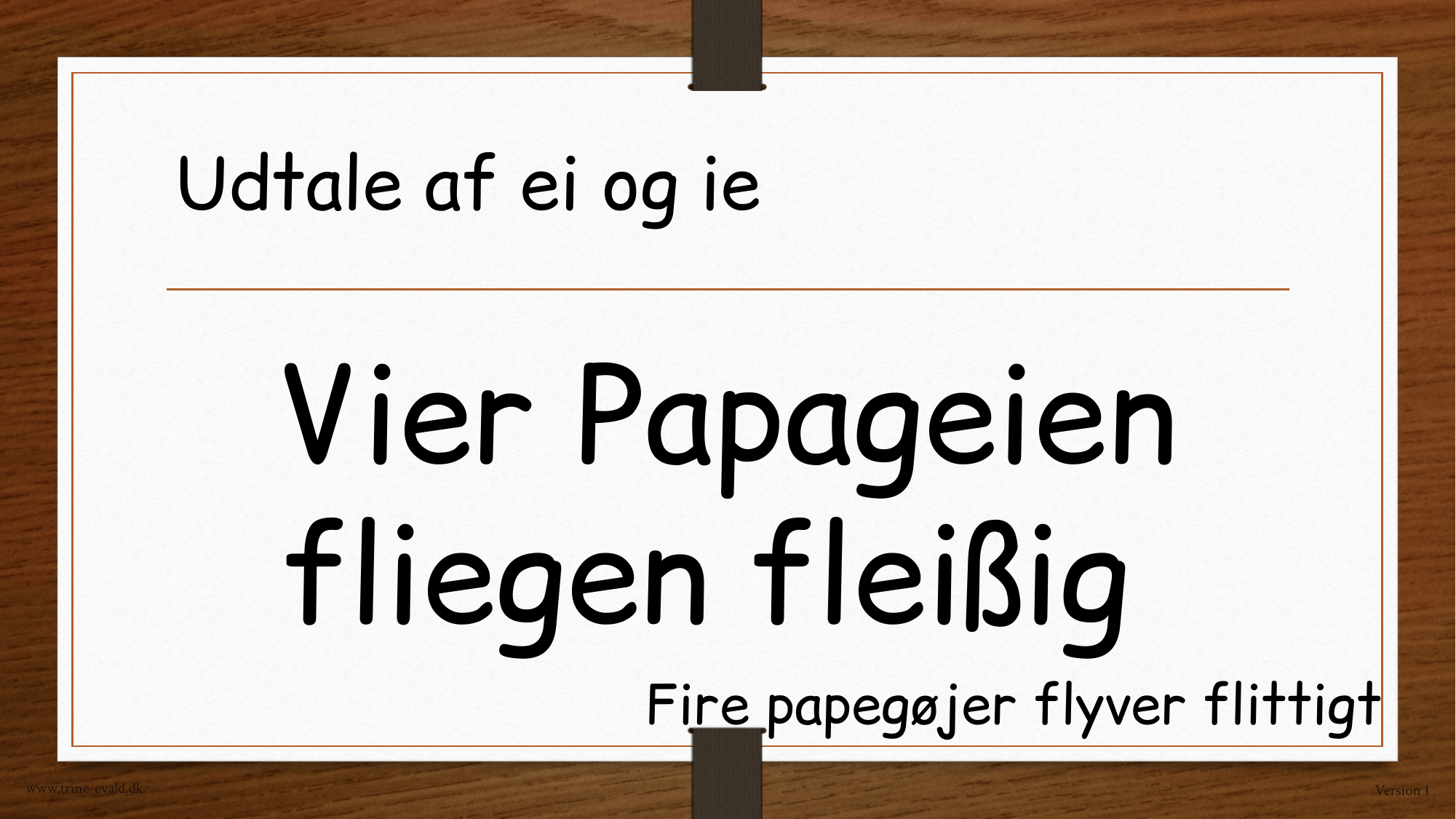

Udtale af ei og ie
Vier Papageien fliegen fleißig
Fire papegøjer flyver flittigt
www.trine-evald.dk
Version 1